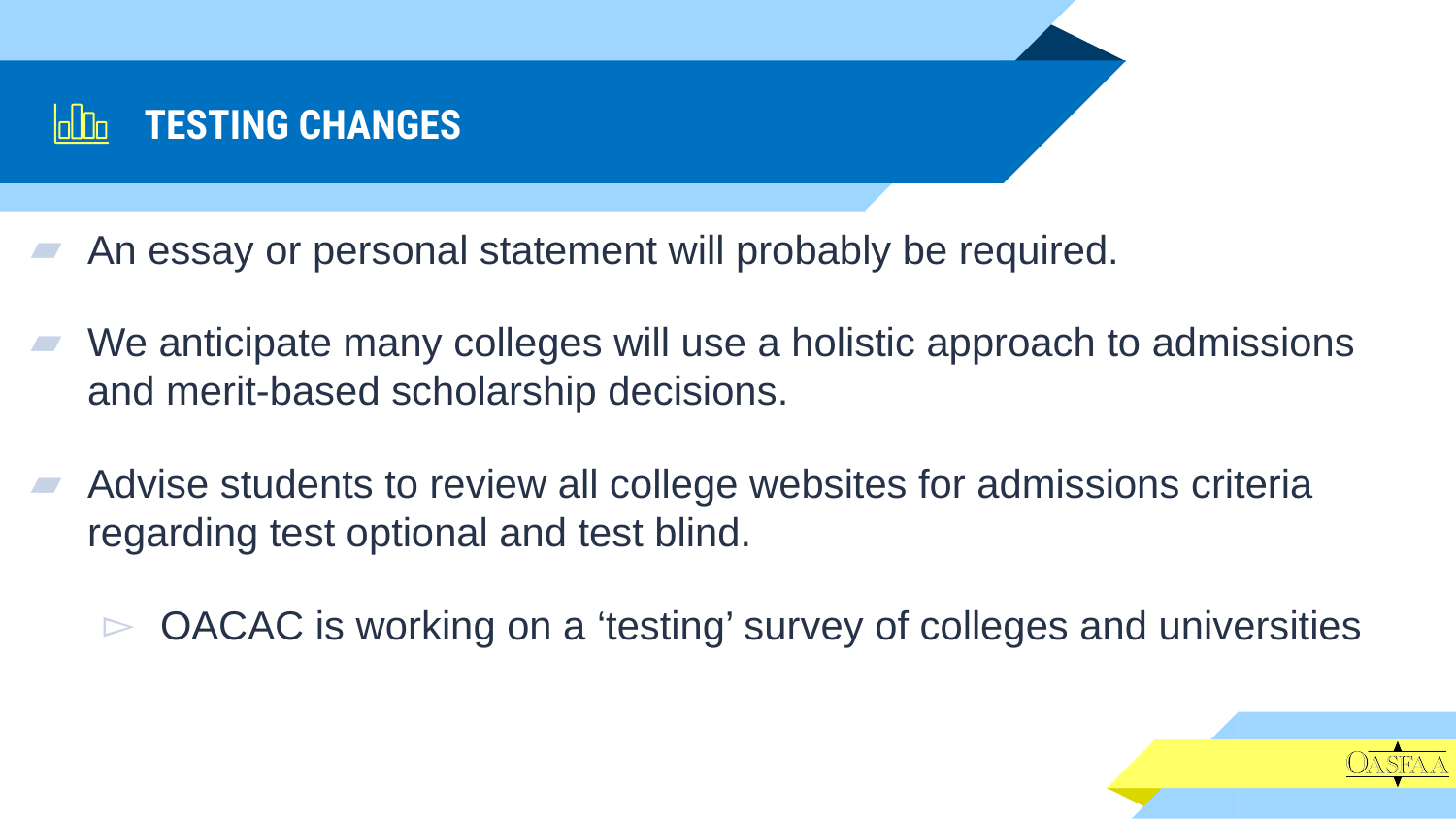

# TESTING CHANGES

An essay or personal statement will probably be required.
We anticipate many colleges will use a holistic approach to admissions and merit-based scholarship decisions.
Advise students to review all college websites for admissions criteria regarding test optional and test blind.
OACAC is working on a ‘testing’ survey of colleges and universities